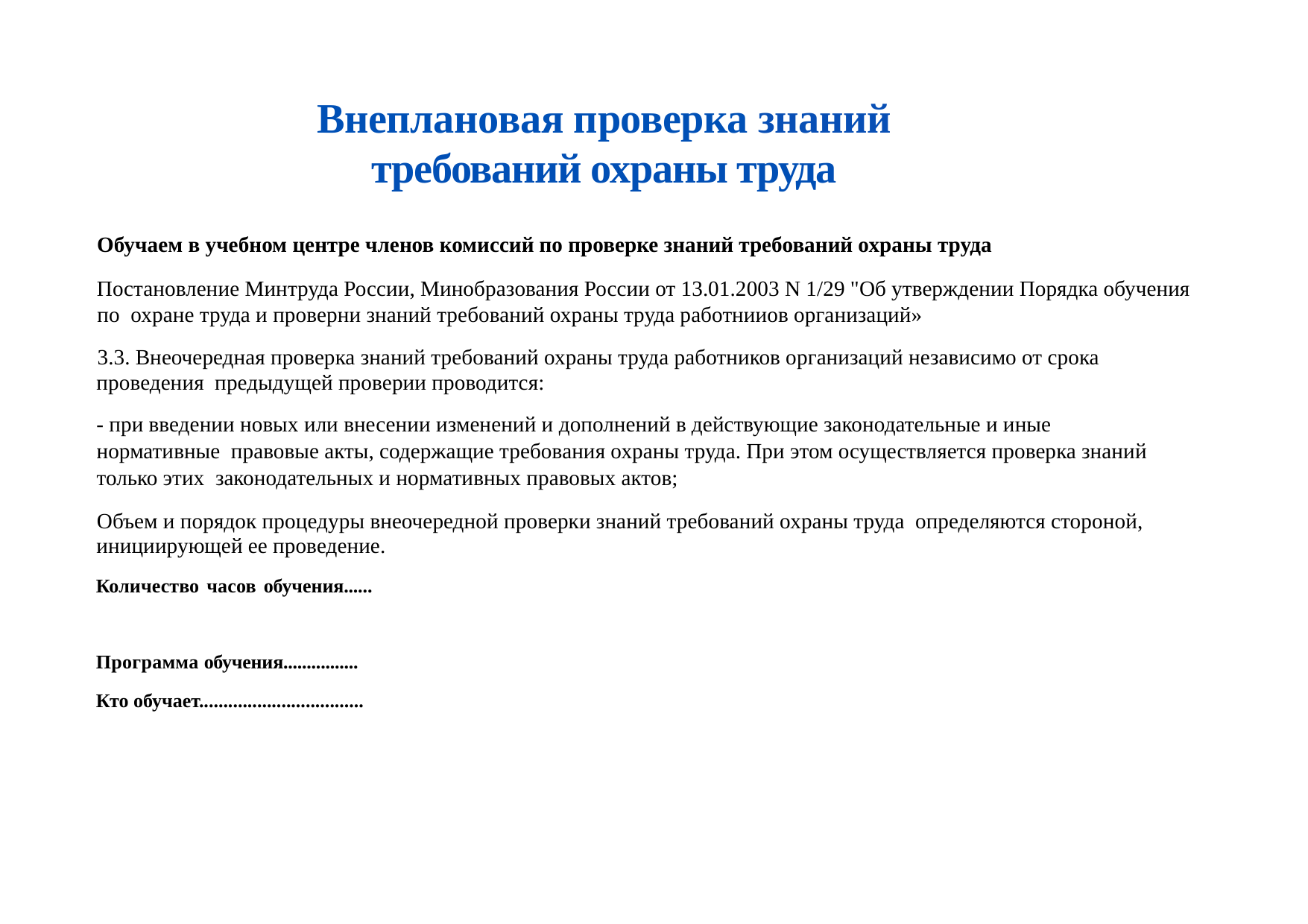

# Внеплановая проверка знаний требований охраны труда
Обучаем в учебном центре членов комиссий по проверке знаний требований охраны труда
Постановление Минтруда России, Минобразования России от 13.01.2003 N 1/29 "Об утверждении Порядка обучения по  охране труда и проверни знаний требований охраны труда работнииов организаций»
3.3. Внеочередная проверка знаний требований охраны труда работников организаций независимо от срока проведения  предыдущей пpoвepии проводится:
- при введении новых или внесении изменений и дополнений в действующие законодательные и иные нормативные  правовые акты, содержащие требования охраны труда. При этом осуществляется проверка знаний только этих  законодательных и нормативных правовых актов;
Объем и порядок процедуры внеочередной проверки знаний требований охраны труда  определяются стороной,
инициирующей ее проведение.
Количество часов обучения......
Программа обучения................
Кто обучает..................................